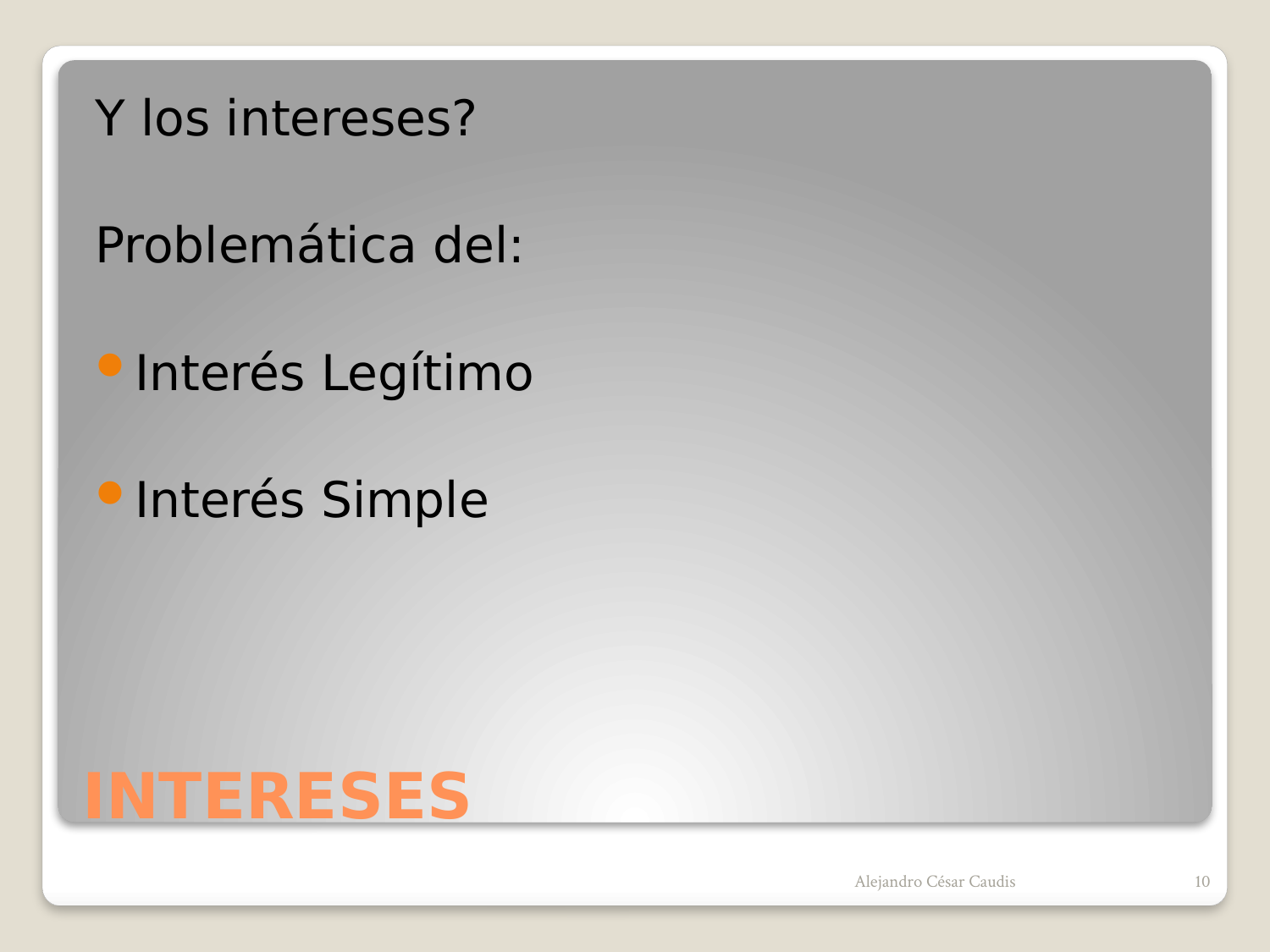

Y los intereses?

Problemática del:

Interés Legítimo

Interés Simple
# INTERESES
Alejandro César Caudis
10